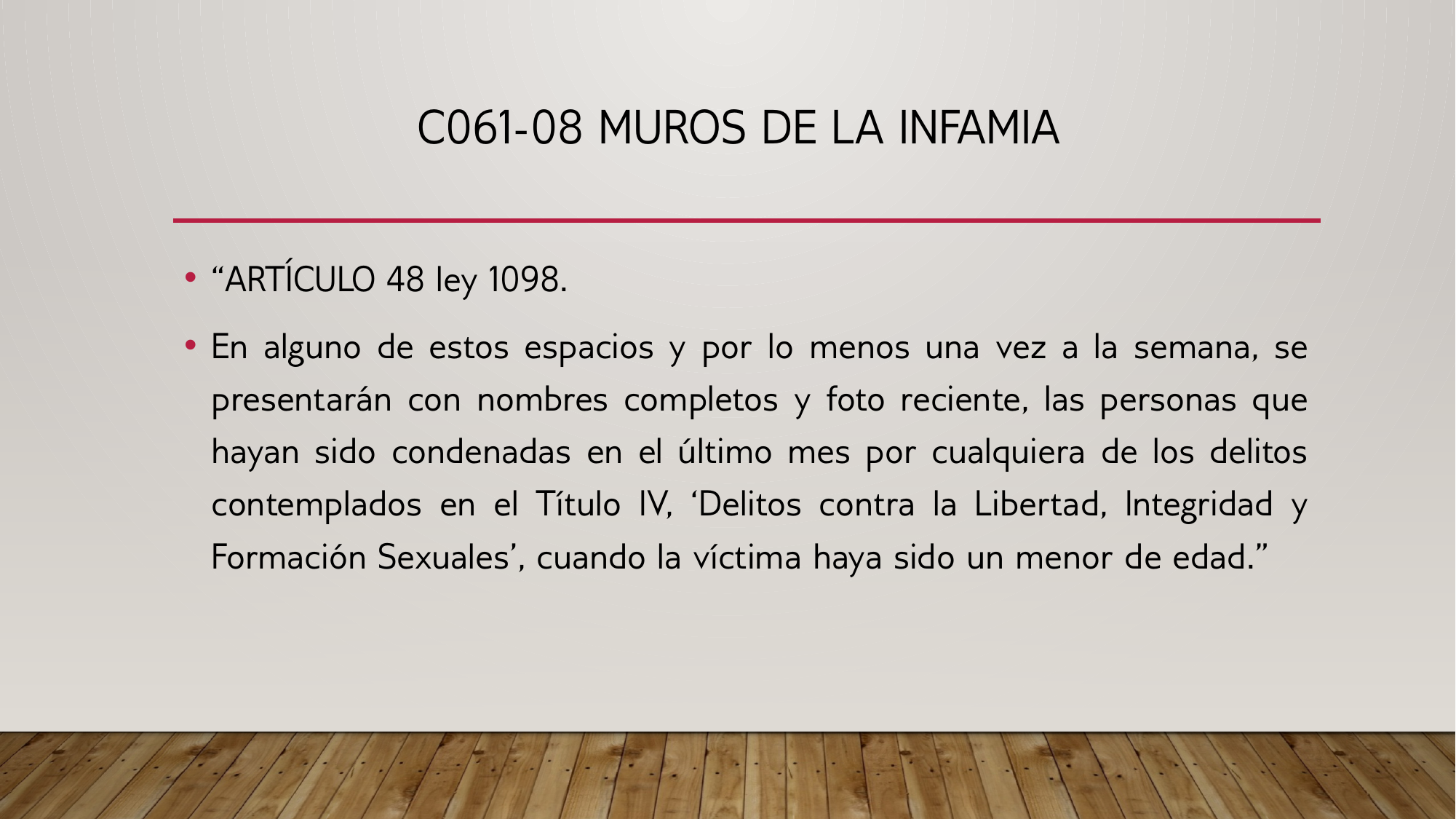

# C061-08 MUROS DE LA INFAMIA
“ARTÍCULO 48 ley 1098.
En alguno de estos espacios y por lo menos una vez a la semana, se presentarán con nombres completos y foto reciente, las personas que hayan sido condenadas en el último mes por cualquiera de los delitos contemplados en el Título IV, ‘Delitos contra la Libertad, Integridad y Formación Sexuales’, cuando la víctima haya sido un menor de edad.”